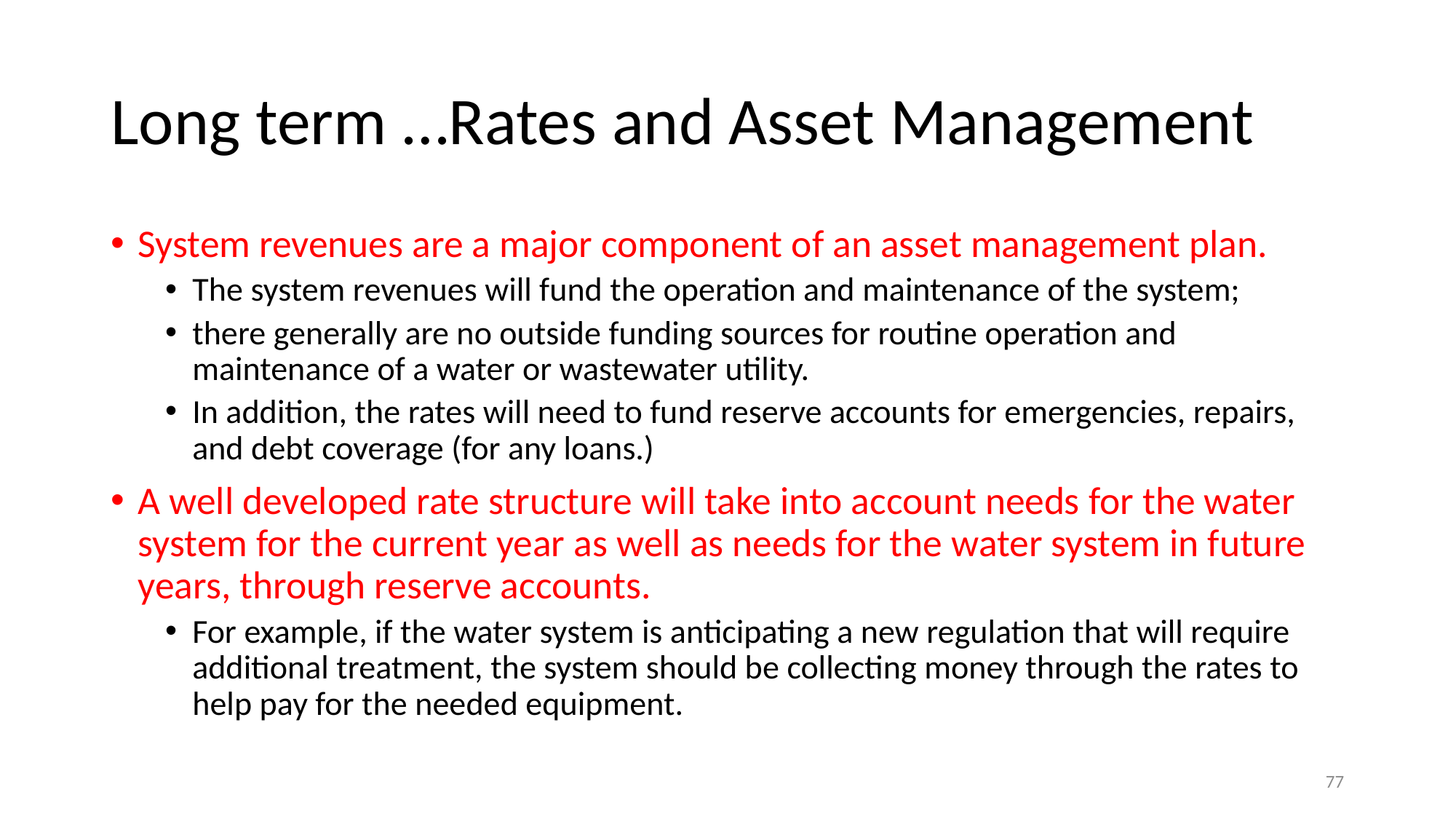

# Long term …Rates and Asset Management
System revenues are a major component of an asset management plan.
The system revenues will fund the operation and maintenance of the system;
there generally are no outside funding sources for routine operation and maintenance of a water or wastewater utility.
In addition, the rates will need to fund reserve accounts for emergencies, repairs, and debt coverage (for any loans.)
A well developed rate structure will take into account needs for the water system for the current year as well as needs for the water system in future years, through reserve accounts.
For example, if the water system is anticipating a new regulation that will require additional treatment, the system should be collecting money through the rates to help pay for the needed equipment.

77